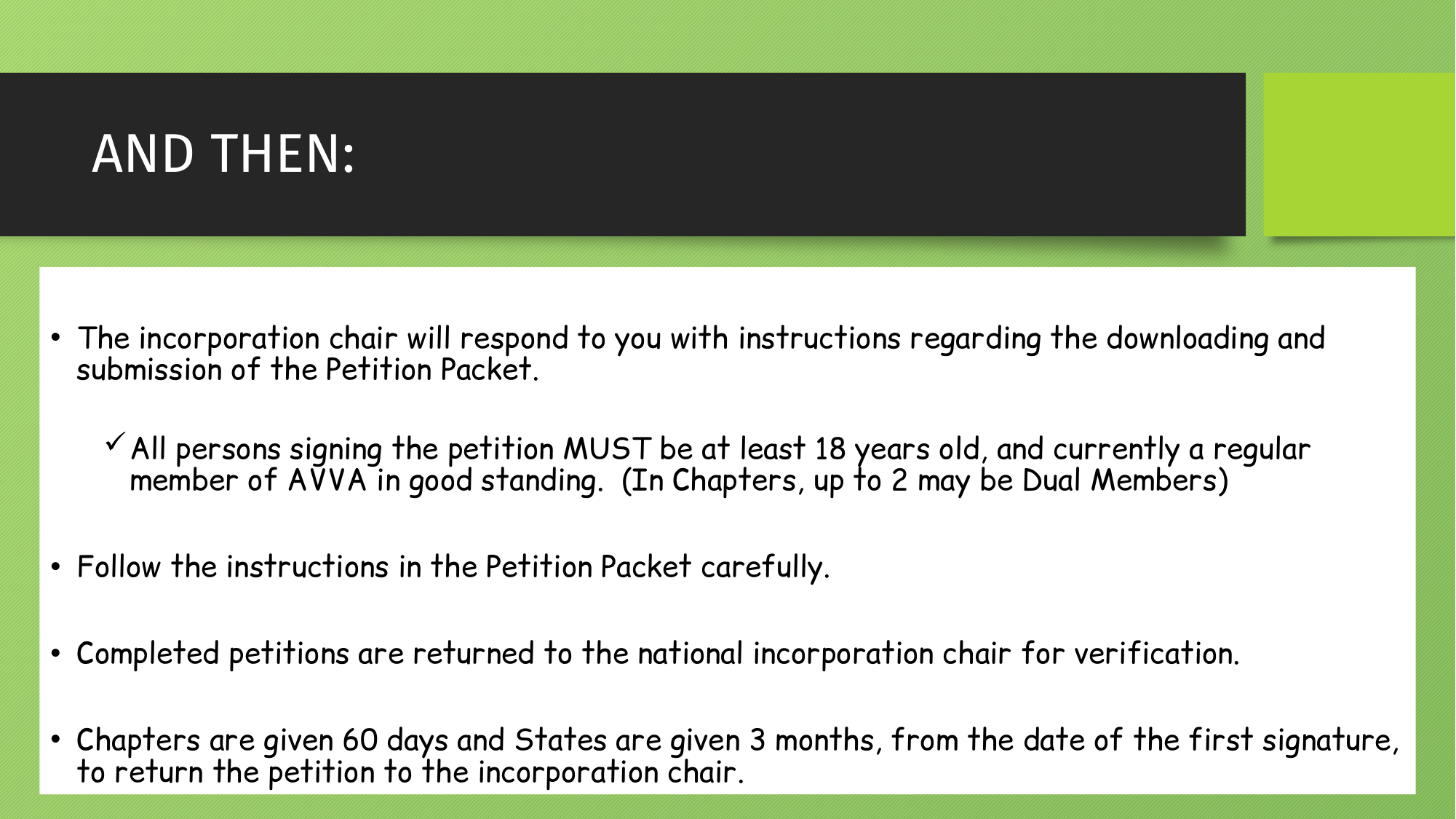

# AND THEN:

The incorporation chair will respond to you with instructions regarding the downloading and submission of the Petition Packet.

All persons signing the petition MUST be at least 18 years old, and currently a regular member of AVVA in good standing.  (In Chapters, up to 2 may be Dual Members)

Follow the instructions in the Petition Packet carefully.

Completed petitions are returned to the national incorporation chair for verification.

Chapters are given 60 days and States are given 3 months, from the date of the first signature, to return the petition to the incorporation chair.